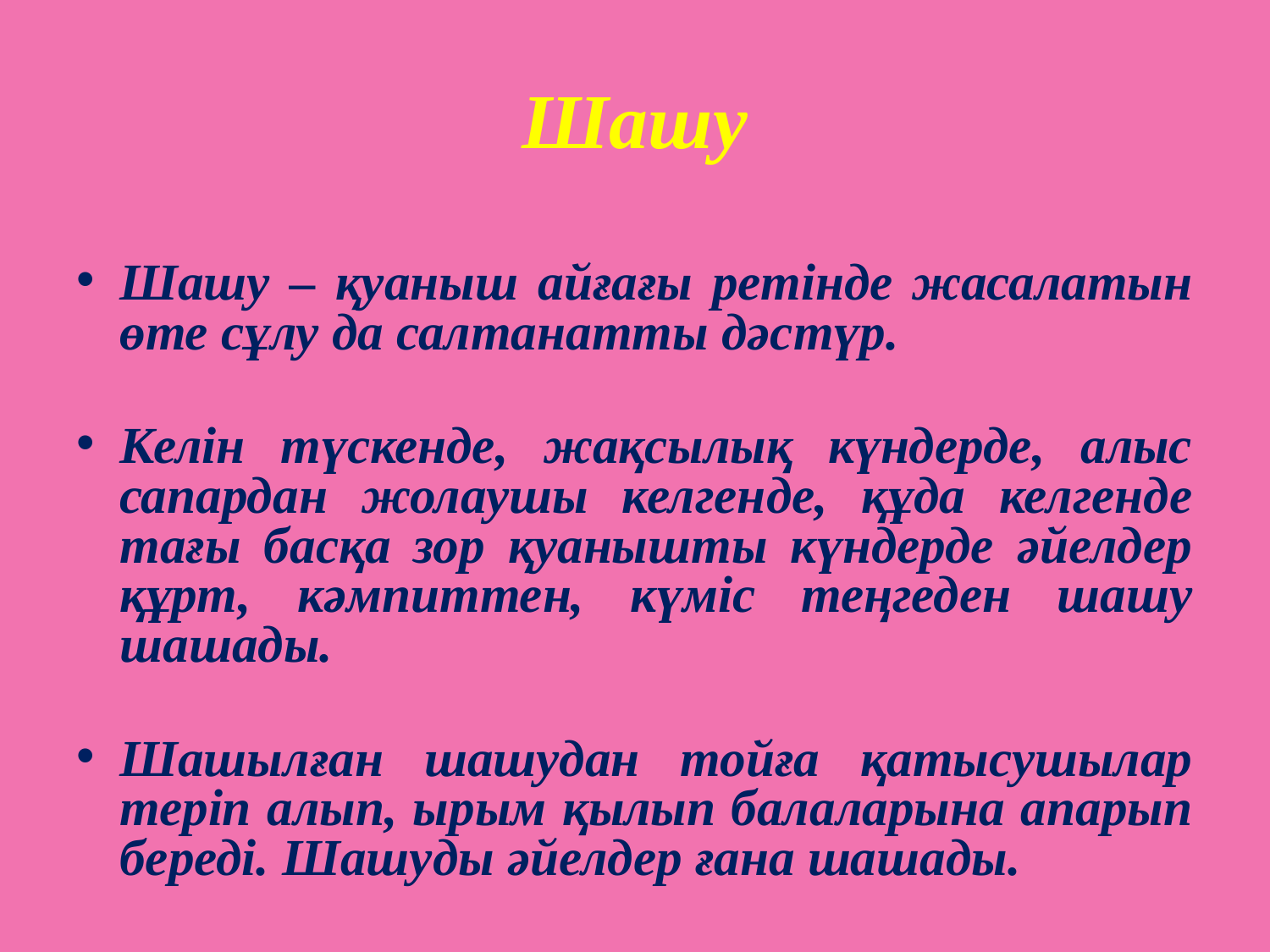

# Шашу

Шашу – қуаныш айғағы ретінде жасалатын өте сұлу да салтанатты дәстүр.

Келін түскенде, жақсылық күндерде, алыс сапардан жолаушы келгенде, құда келгенде тағы басқа зор қуанышты күндерде әйелдер құрт, кәмпиттен, күміс теңгеден шашу шашады.

Шашылған шашудан тойға қатысушылар теріп алып, ырым қылып балаларына апарып береді. Шашуды әйелдер ғана шашады.